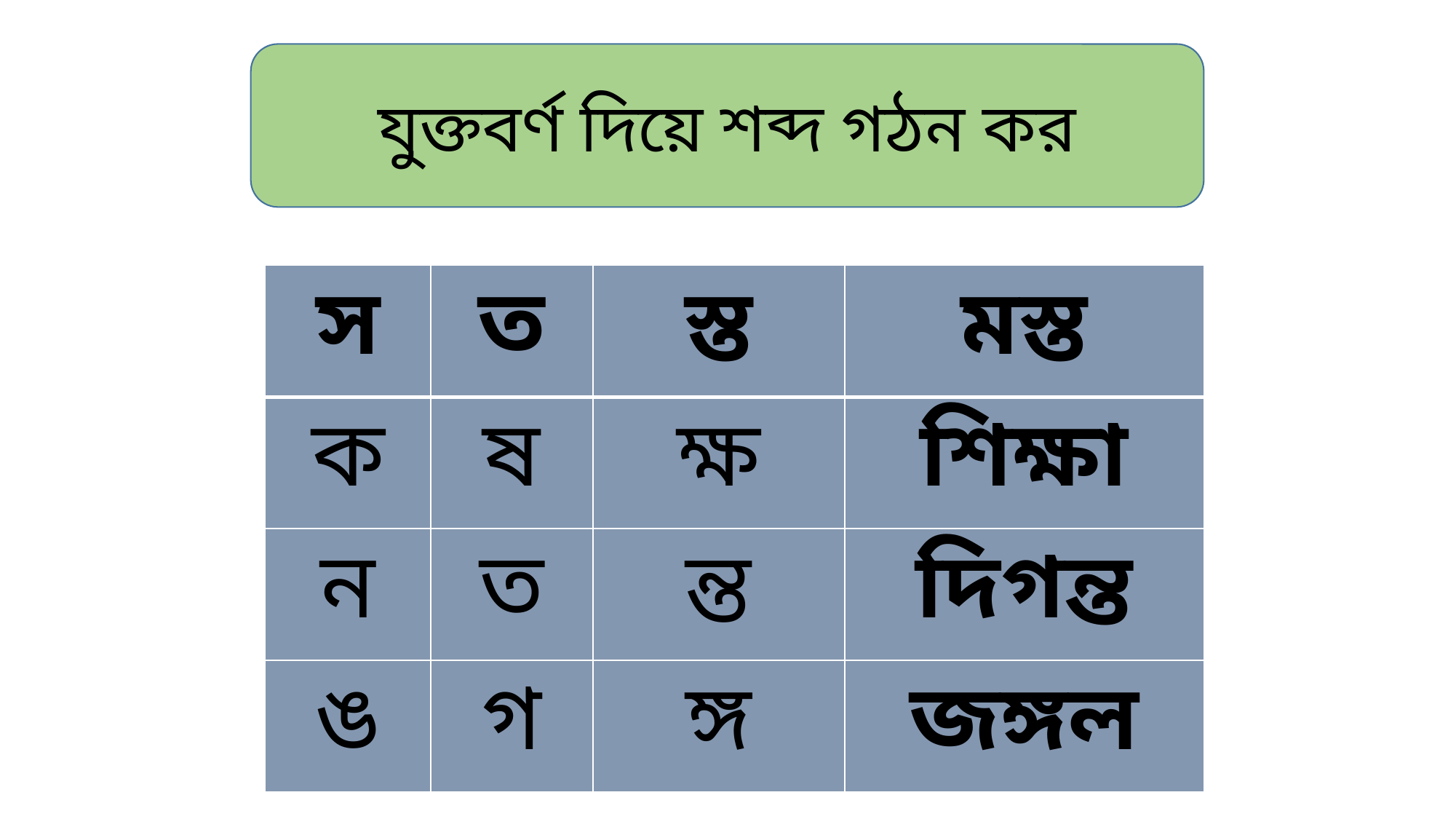

যুক্তবর্ণ দিয়ে শব্দ গঠন কর
| স | ত | স্ত | মস্ত |
| --- | --- | --- | --- |
| ক | ষ | ক্ষ | শিক্ষা |
| ন | ত | ন্ত | দিগন্ত |
| ঙ | গ | ঙ্গ | জঙ্গল |